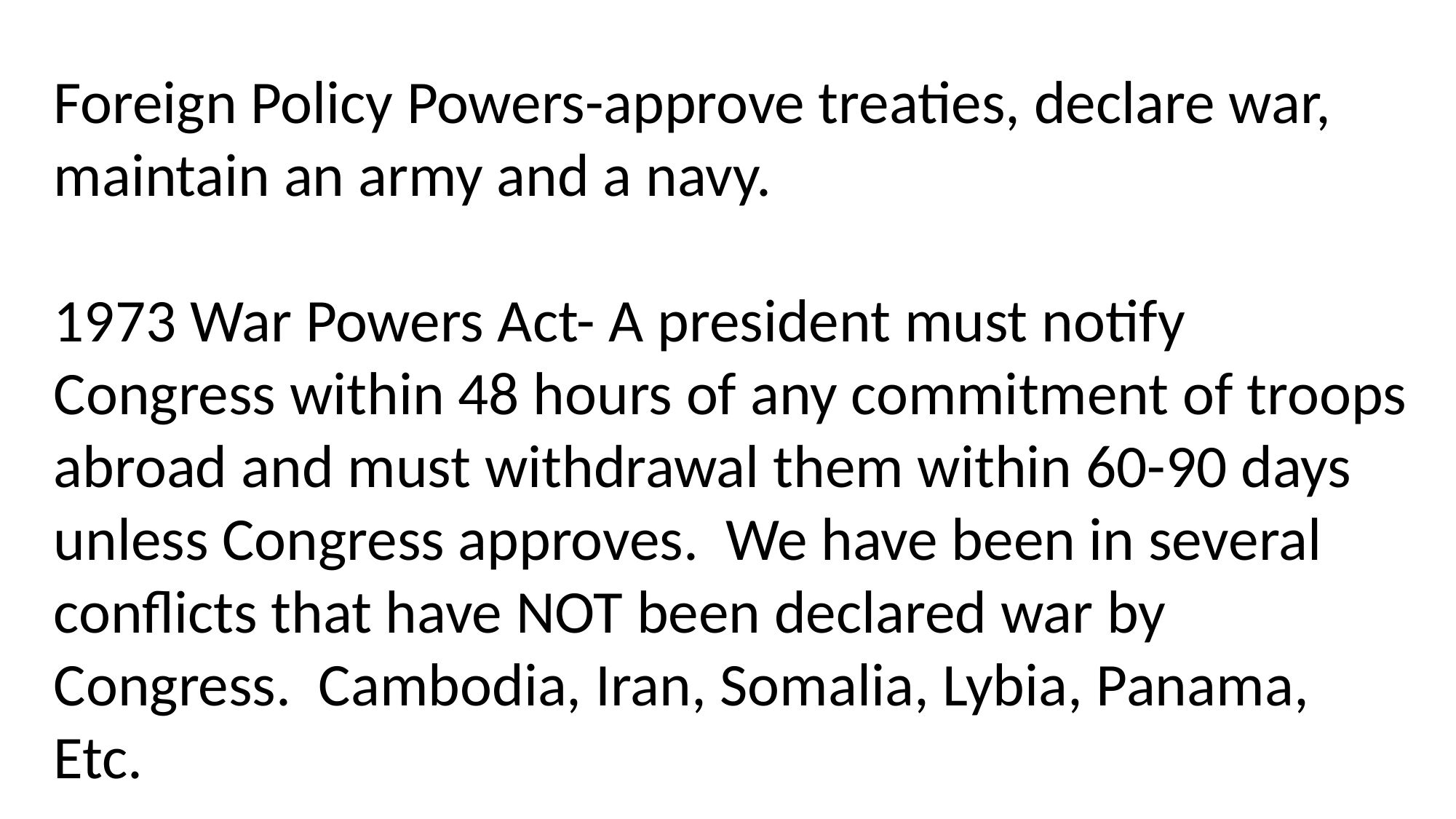

Foreign Policy Powers-approve treaties, declare war, maintain an army and a navy.

1973 War Powers Act- A president must notify Congress within 48 hours of any commitment of troops abroad and must withdrawal them within 60-90 days unless Congress approves.  We have been in several conflicts that have NOT been declared war by Congress.  Cambodia, Iran, Somalia, Lybia, Panama, Etc.